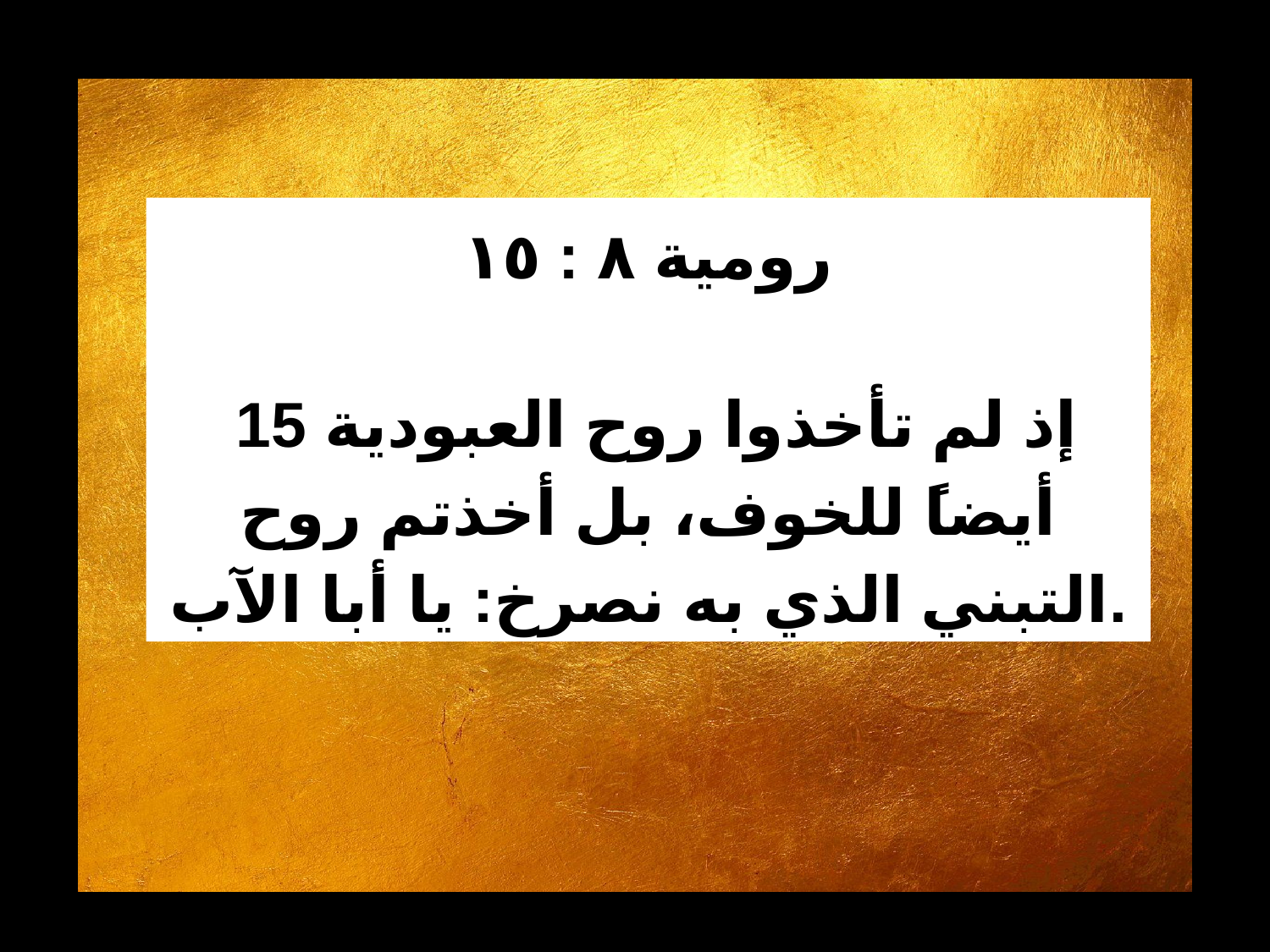

رومية ٨ : ١٥

 15 إذ لم تأخذوا روح العبودية أيضاً للخوف، بل أخذتم روح التبني الذي به نصرخ: يا أبا الآب.